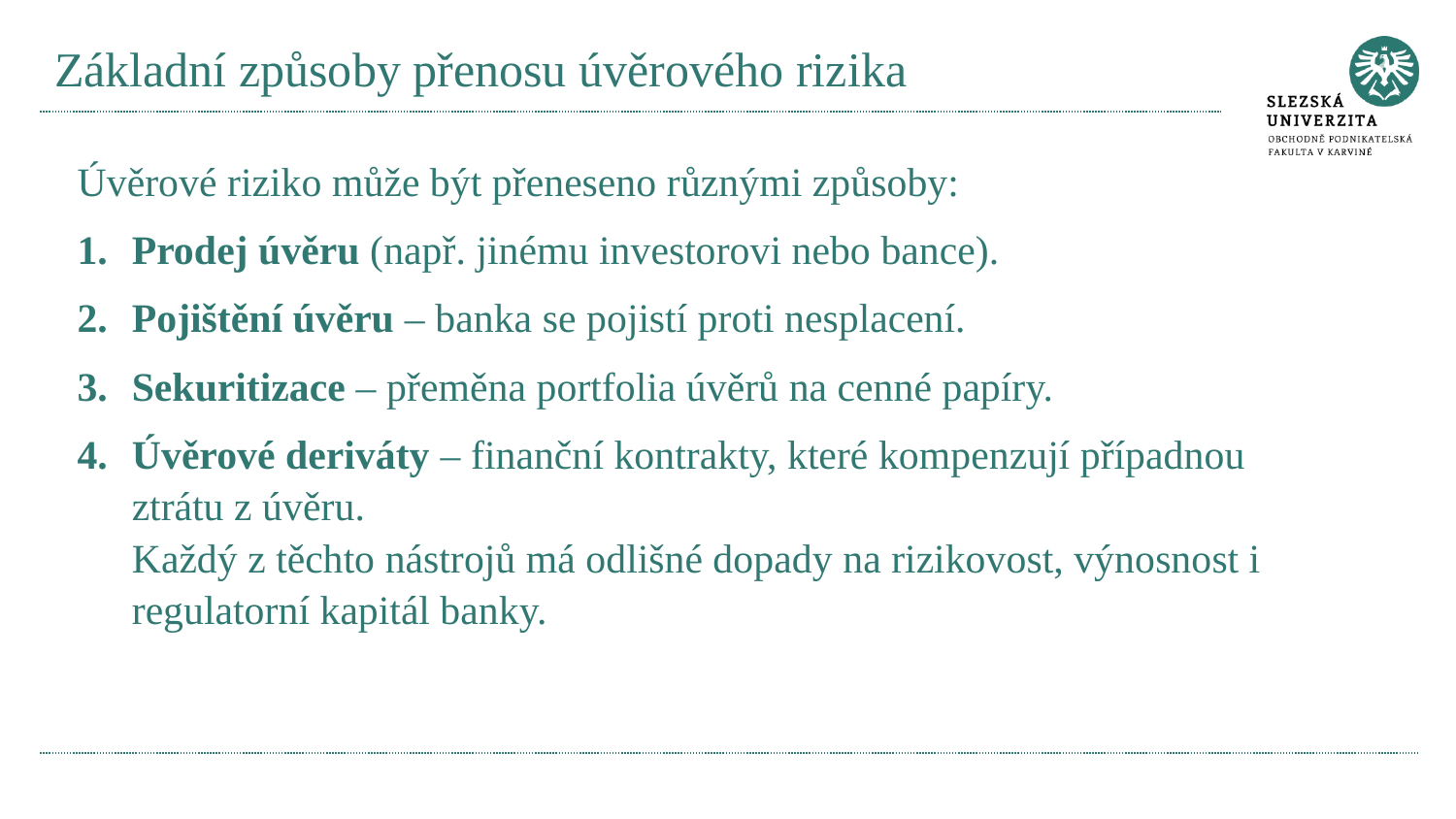

# Základní způsoby přenosu úvěrového rizika
Úvěrové riziko může být přeneseno různými způsoby:
Prodej úvěru (např. jinému investorovi nebo bance).
Pojištění úvěru – banka se pojistí proti nesplacení.
Sekuritizace – přeměna portfolia úvěrů na cenné papíry.
Úvěrové deriváty – finanční kontrakty, které kompenzují případnou ztrátu z úvěru.
Každý z těchto nástrojů má odlišné dopady na rizikovost, výnosnost i regulatorní kapitál banky.